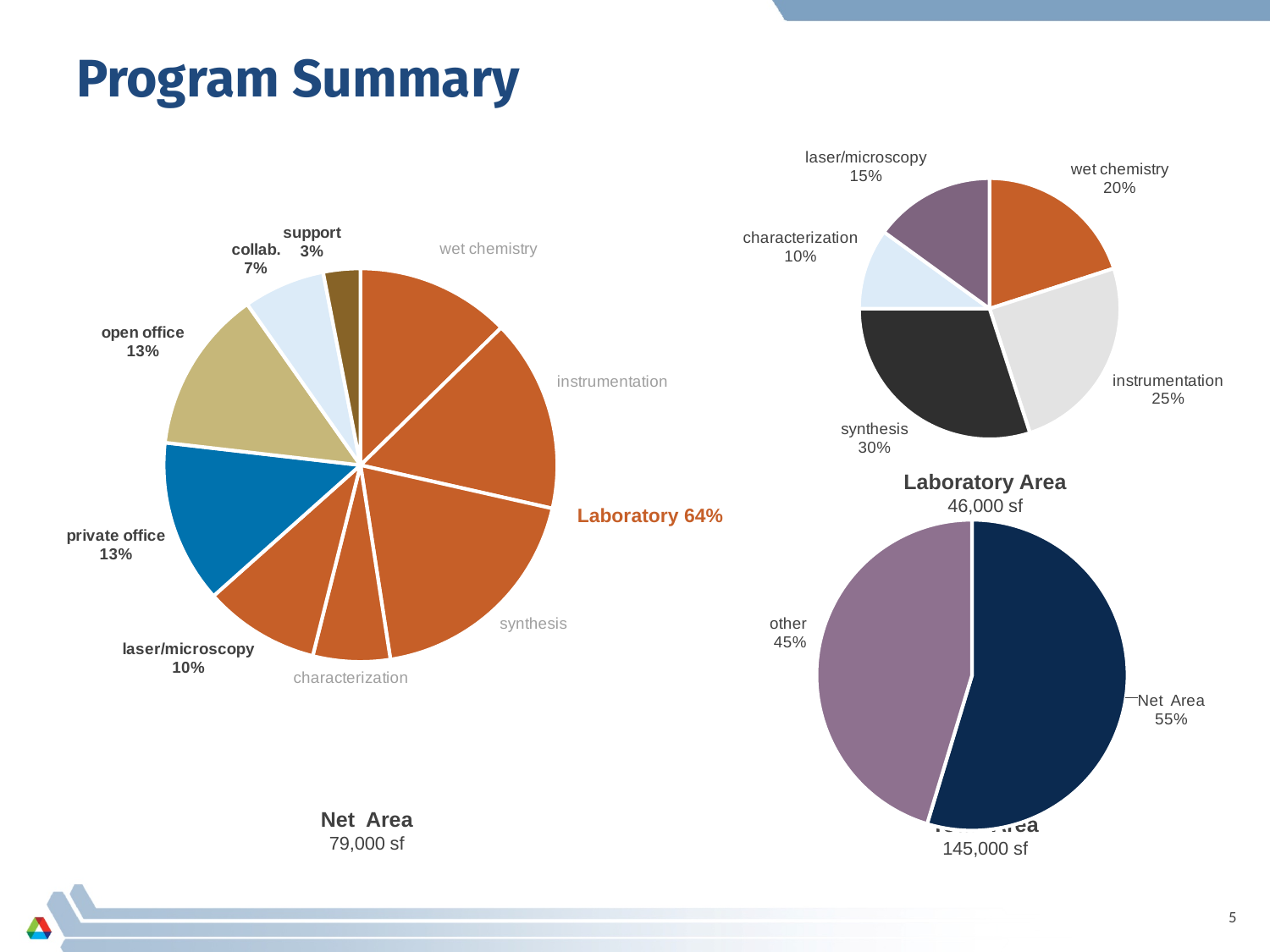

# Program Summary

### Chart

| Category |  |
|---|---|
|  | None |
| wet chemistry | 10400.0 |
| instrumentation | 13000.0 |
| synthesis | 15600.0 |
| characterization | 5200.0 |
| laser/microscopy | 7800.0 |

### Chart

| Category |  |
|---|---|
|  | None |
| wet chemistry | 10400.0 |
| instrumentation | 13000.0 |
| synthesis | 15600.0 |
| characterization | 5200.0 |
| laser/microscopy | 7800.0 |
| private office | 11000.0 |
| open office | 11000.0 |
| collab. | 5500.0 |
| support | 2500.0 |
Laboratory Area
46,000 sf
Laboratory 64%

### Chart

| Category |  |
|---|---|
|  | None |
|  | None |
|  | None |
|  | None |
| net area | 82000.0 |
| other | 68000.0 |
Net  Area
79,000 sf
Total  Area
145,000 sf
5